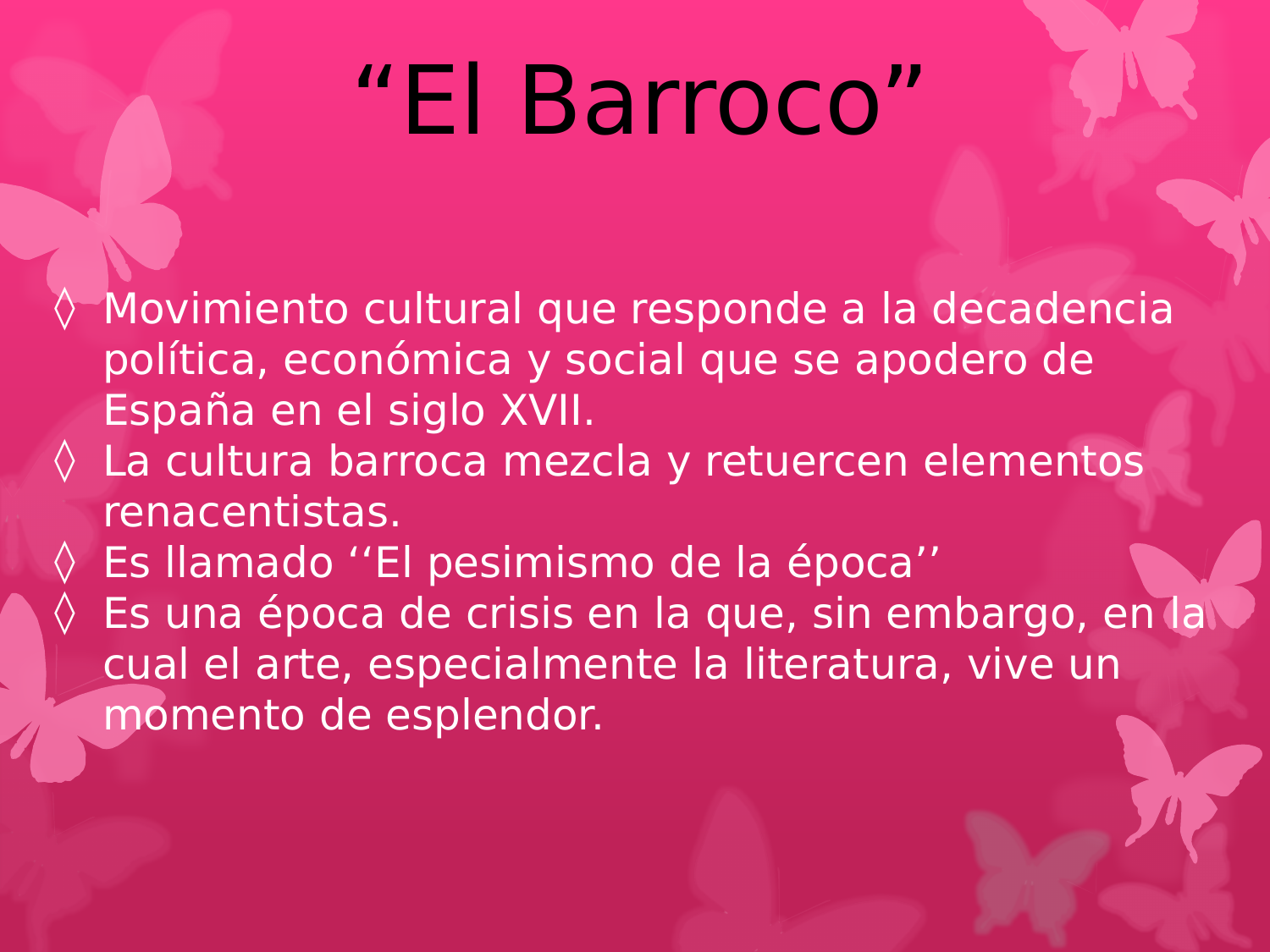

# “El Barroco”
Movimiento cultural que responde a la decadencia política, económica y social que se apodero de España en el siglo XVII.
La cultura barroca mezcla y retuercen elementos renacentistas.
Es llamado ‘‘El pesimismo de la época’’
Es una época de crisis en la que, sin embargo, en la cual el arte, especialmente la literatura, vive un momento de esplendor.